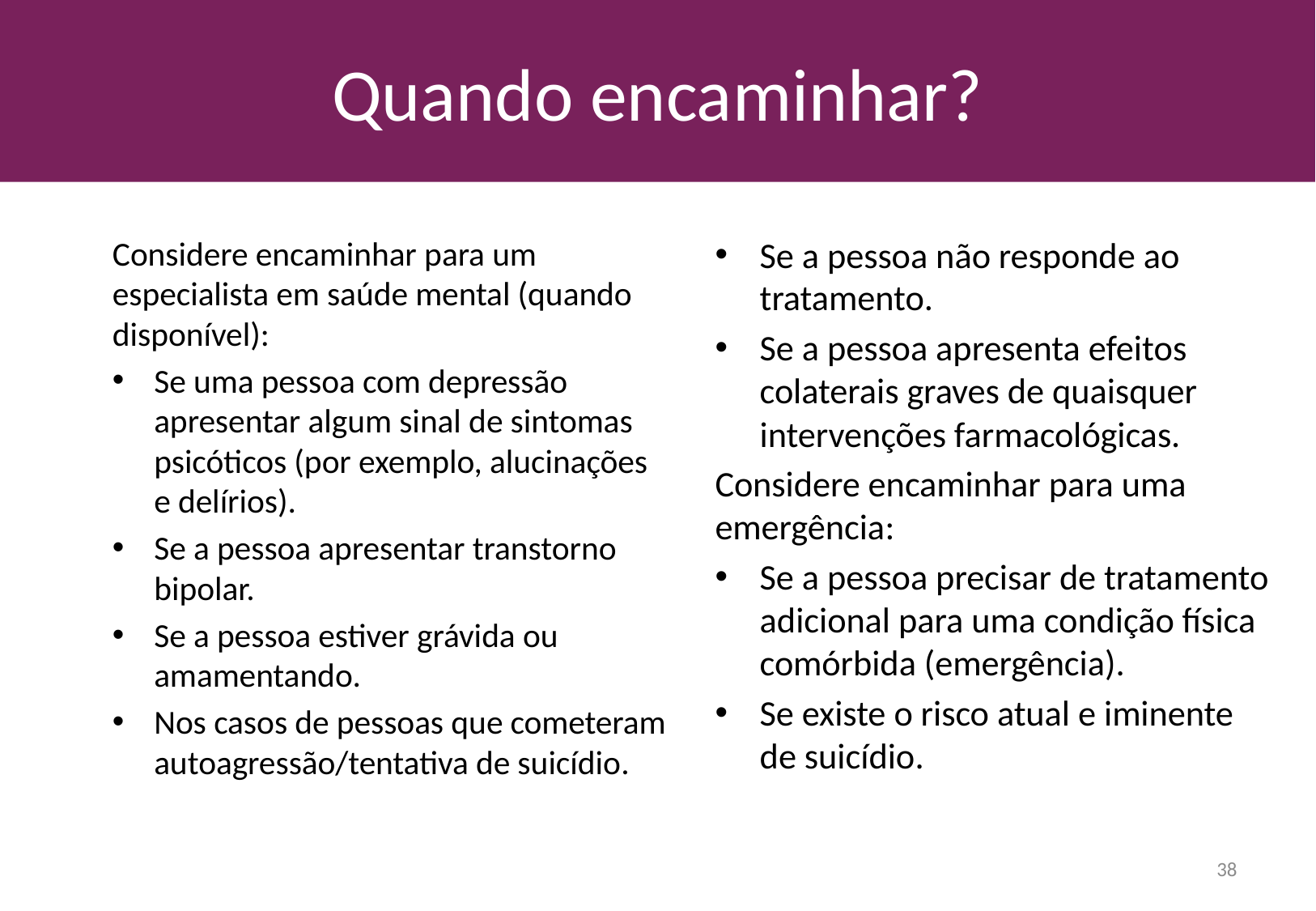

# Quando encaminhar?
Considere encaminhar para um especialista em saúde mental (quando disponível):
Se uma pessoa com depressão apresentar algum sinal de sintomas psicóticos (por exemplo, alucinações e delírios).
Se a pessoa apresentar transtorno bipolar.
Se a pessoa estiver grávida ou amamentando.
Nos casos de pessoas que cometeram autoagressão/tentativa de suicídio.
Se a pessoa não responde ao tratamento.
Se a pessoa apresenta efeitos colaterais graves de quaisquer intervenções farmacológicas.
Considere encaminhar para uma emergência:
Se a pessoa precisar de tratamento adicional para uma condição física comórbida (emergência).
Se existe o risco atual e iminente de suicídio.
38